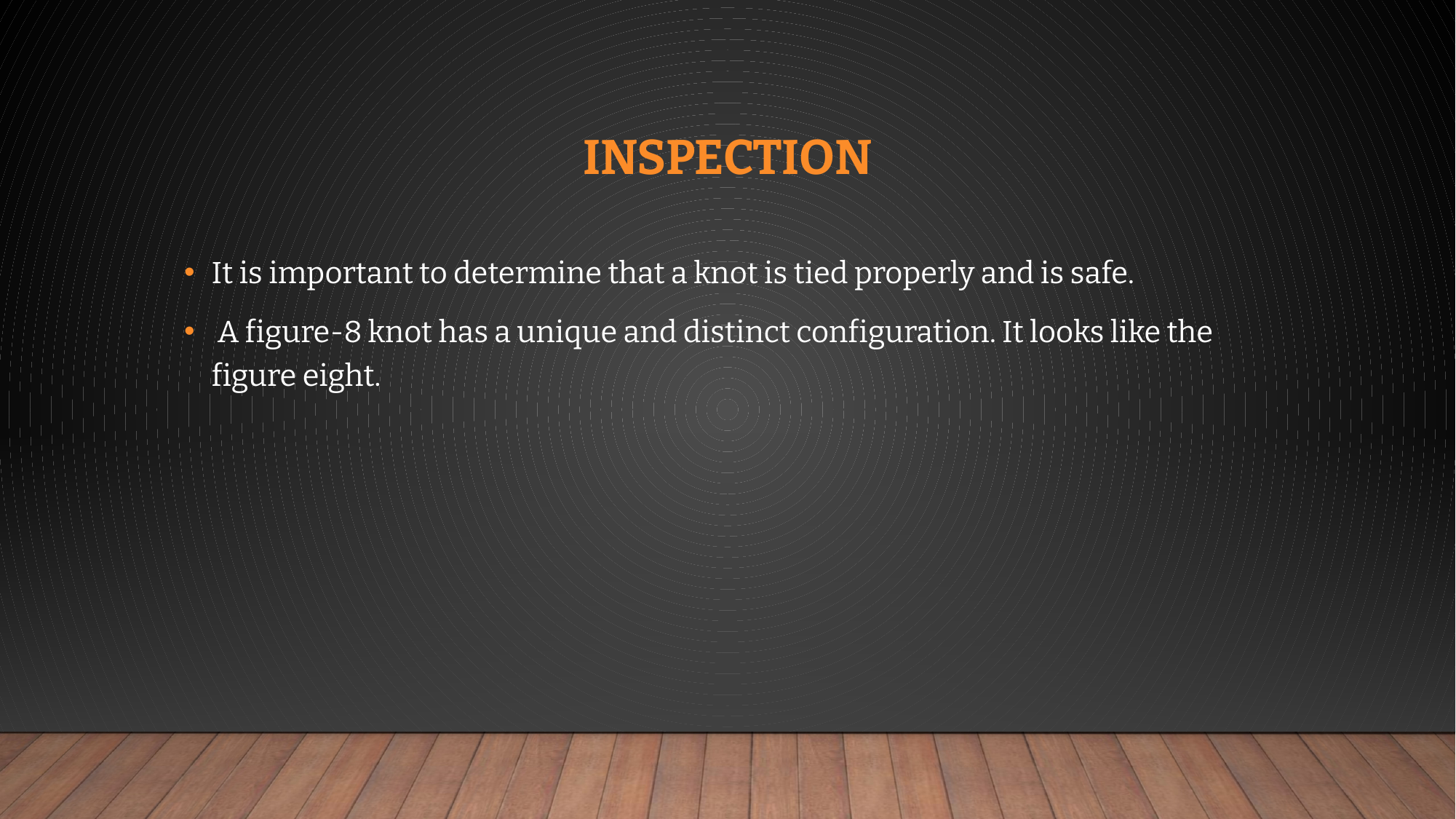

# Inspection
It is important to determine that a knot is tied properly and is safe.
 A figure-8 knot has a unique and distinct configuration. It looks like the figure eight.